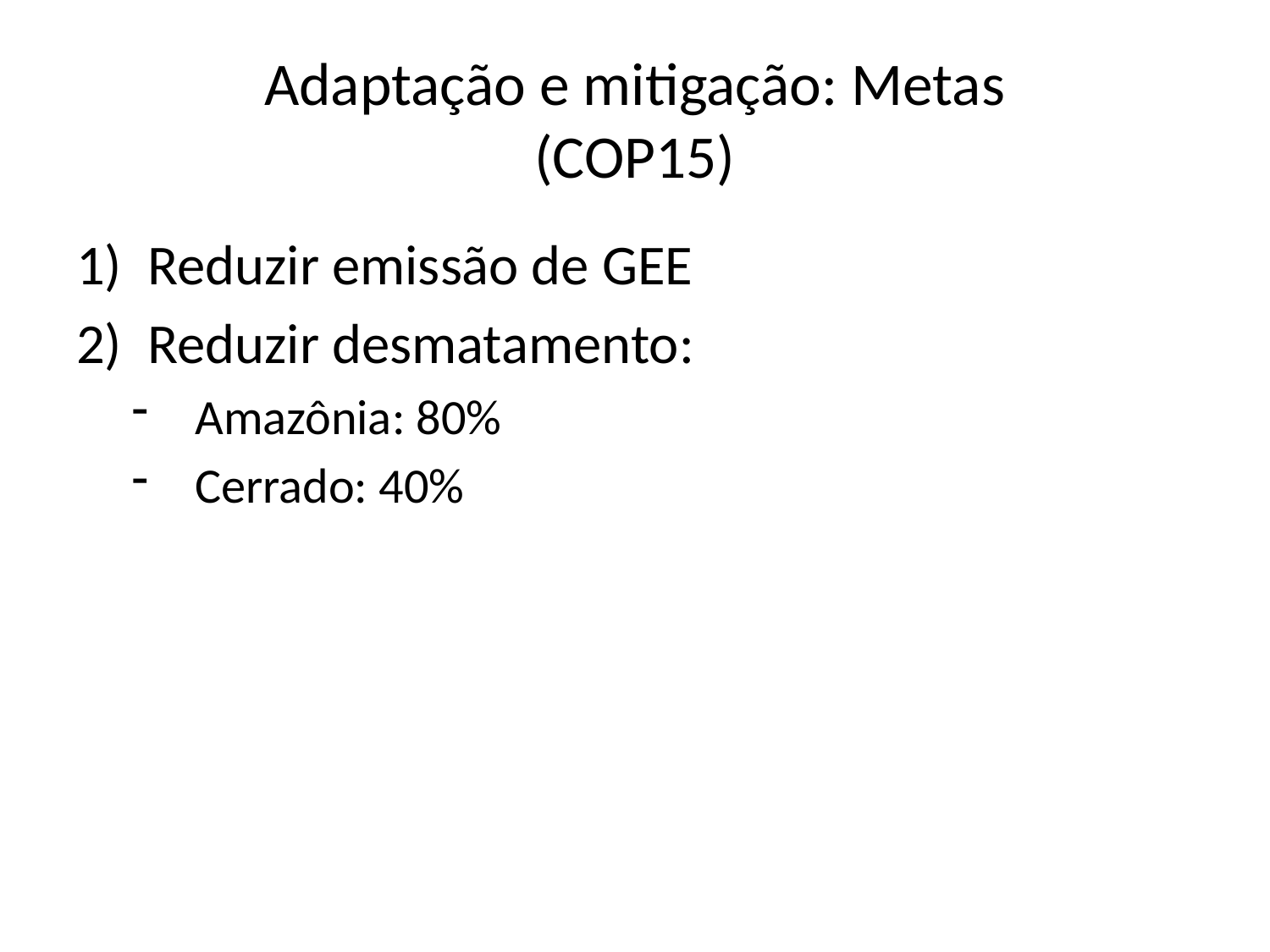

# Adaptação e mitigação: Metas (COP15)
Reduzir emissão de GEE
Reduzir desmatamento:
Amazônia: 80%
Cerrado: 40%